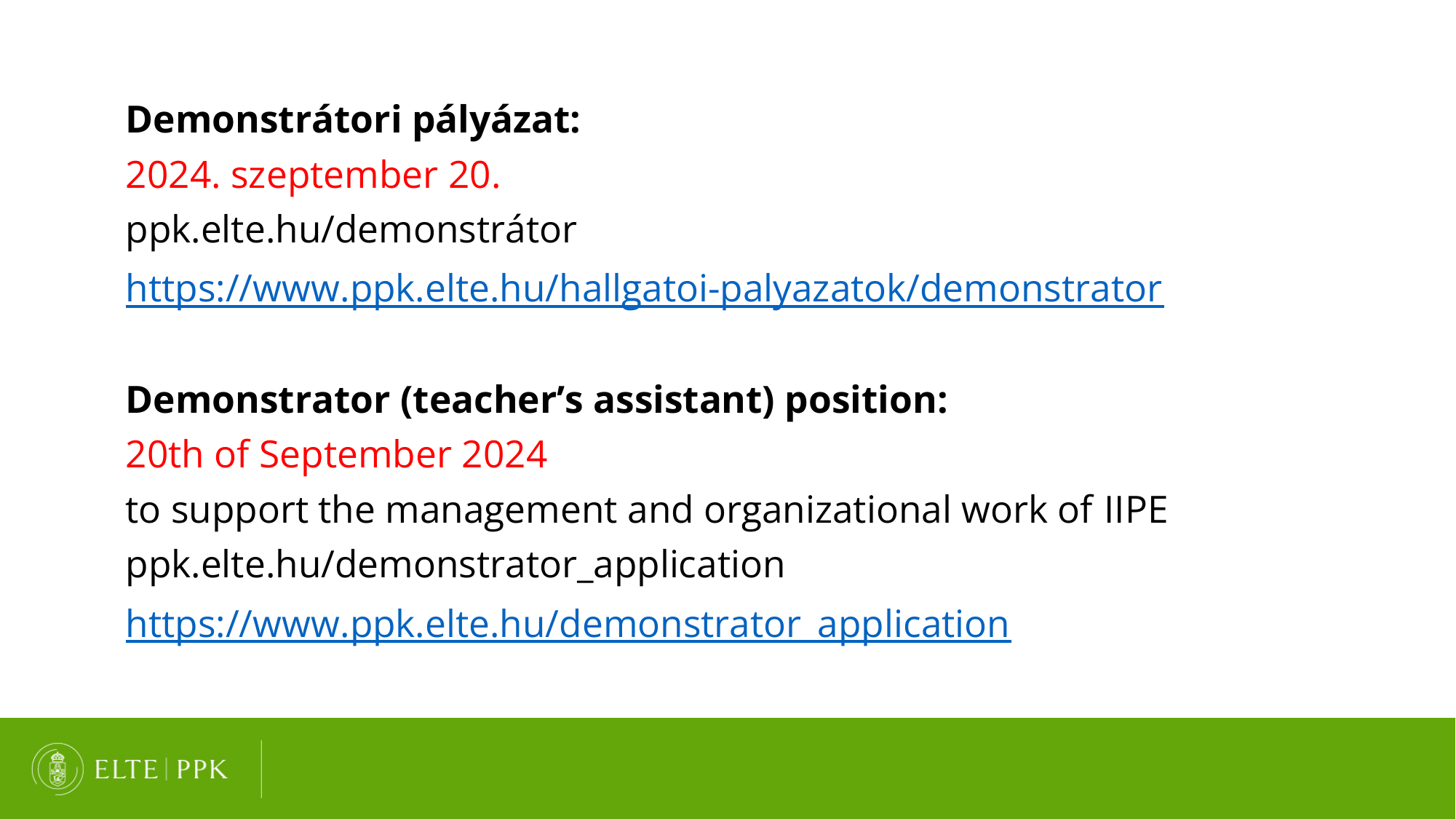

Demonstrátori pályázat:
2024. szeptember 20.
ppk.elte.hu/demonstrátor
https://www.ppk.elte.hu/hallgatoi-palyazatok/demonstrator

Demonstrator (teacher’s assistant) position:
20th of September 2024
to support the management and organizational work of IIPE
ppk.elte.hu/demonstrator_application
https://www.ppk.elte.hu/demonstrator_application